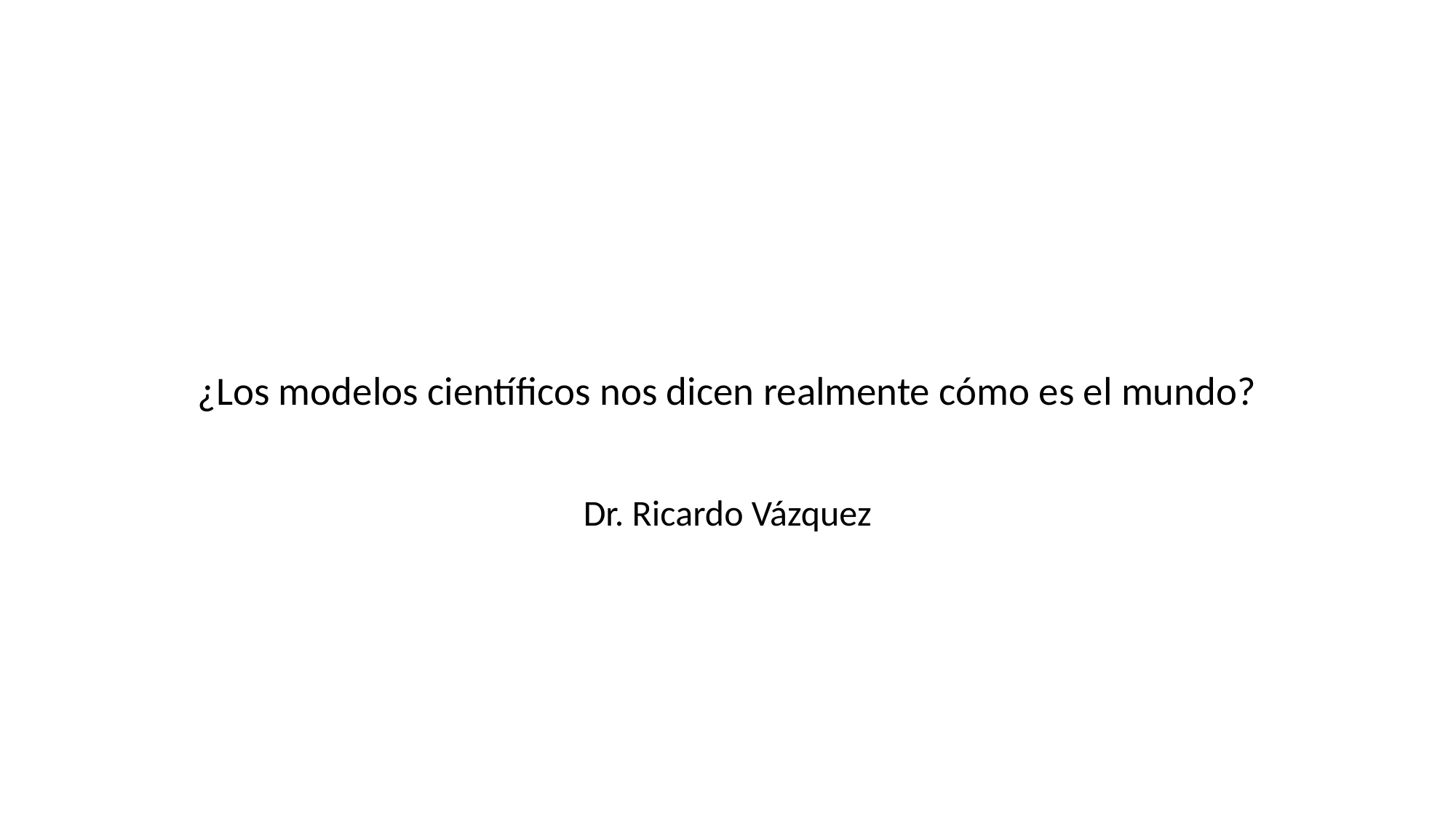

# ¿Los modelos científicos nos dicen realmente cómo es el mundo?

Dr. Ricardo Vázquez